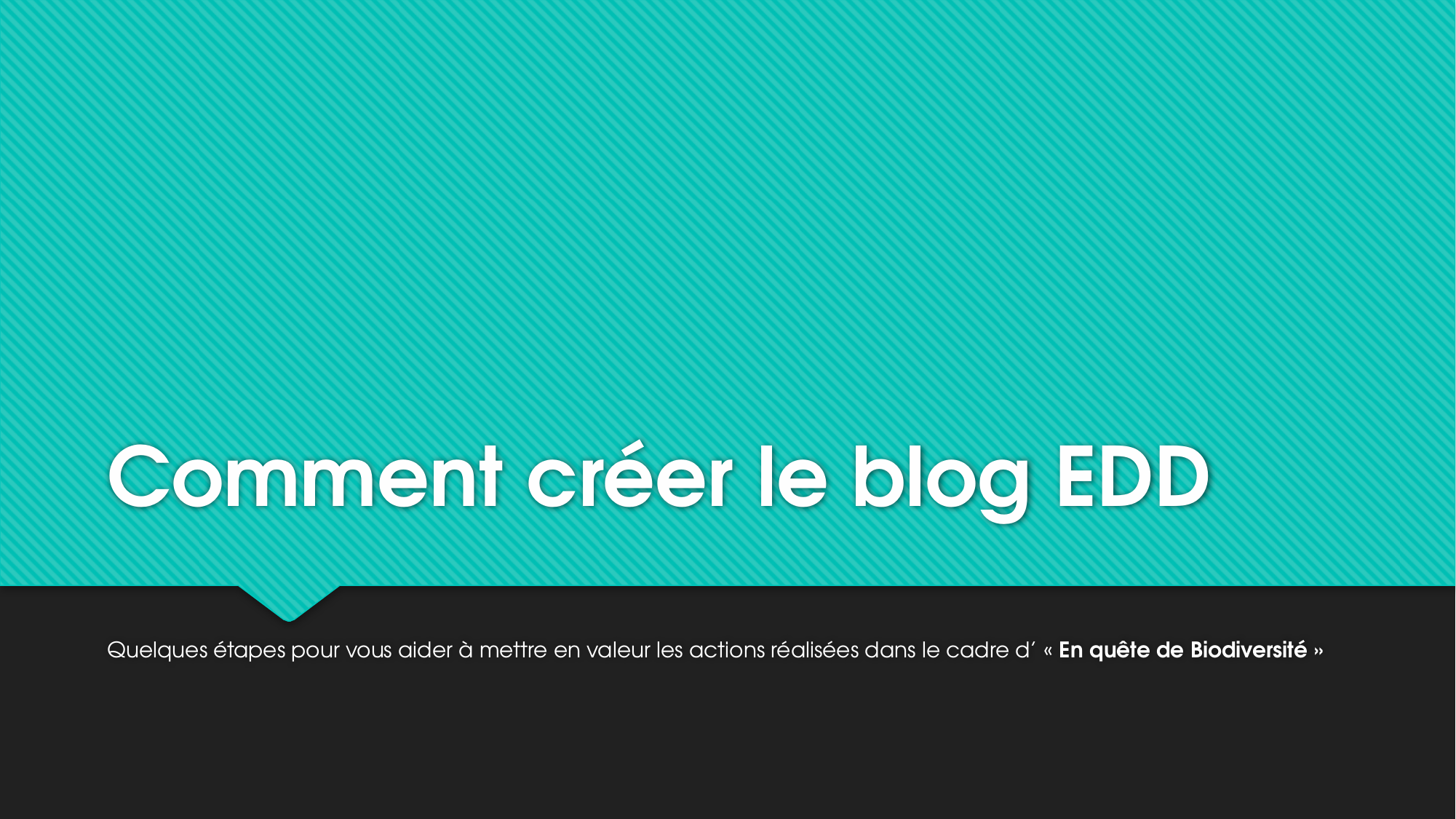

Comment créer le blog EDD
Quelques étapes pour vous aider à mettre en valeur les actions réalisées dans le cadre d’ « En quête de Biodiversité »